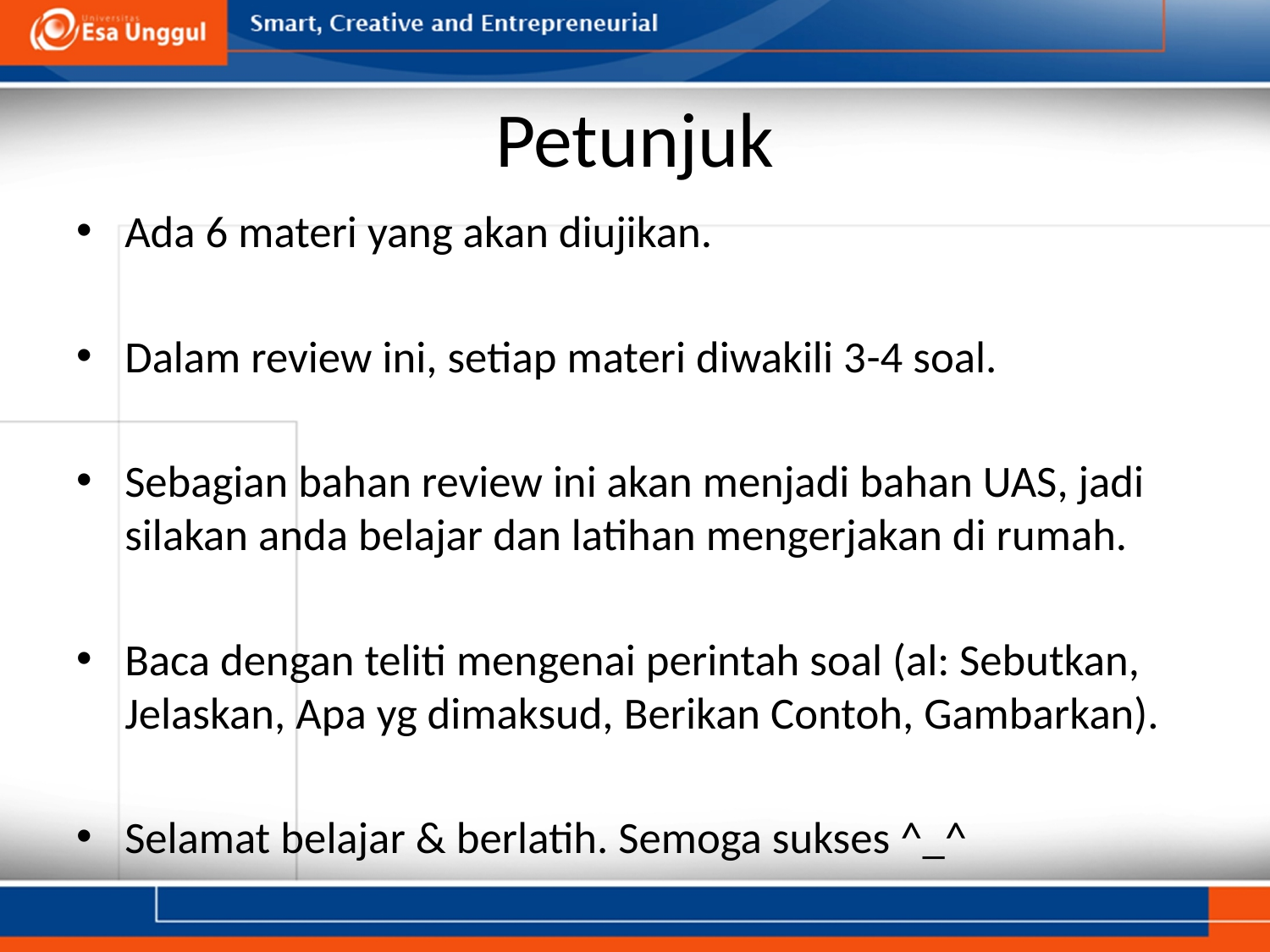

# Petunjuk
Ada 6 materi yang akan diujikan.

Dalam review ini, setiap materi diwakili 3-4 soal.

Sebagian bahan review ini akan menjadi bahan UAS, jadi silakan anda belajar dan latihan mengerjakan di rumah.

Baca dengan teliti mengenai perintah soal (al: Sebutkan, Jelaskan, Apa yg dimaksud, Berikan Contoh, Gambarkan).

Selamat belajar & berlatih. Semoga sukses ^_^